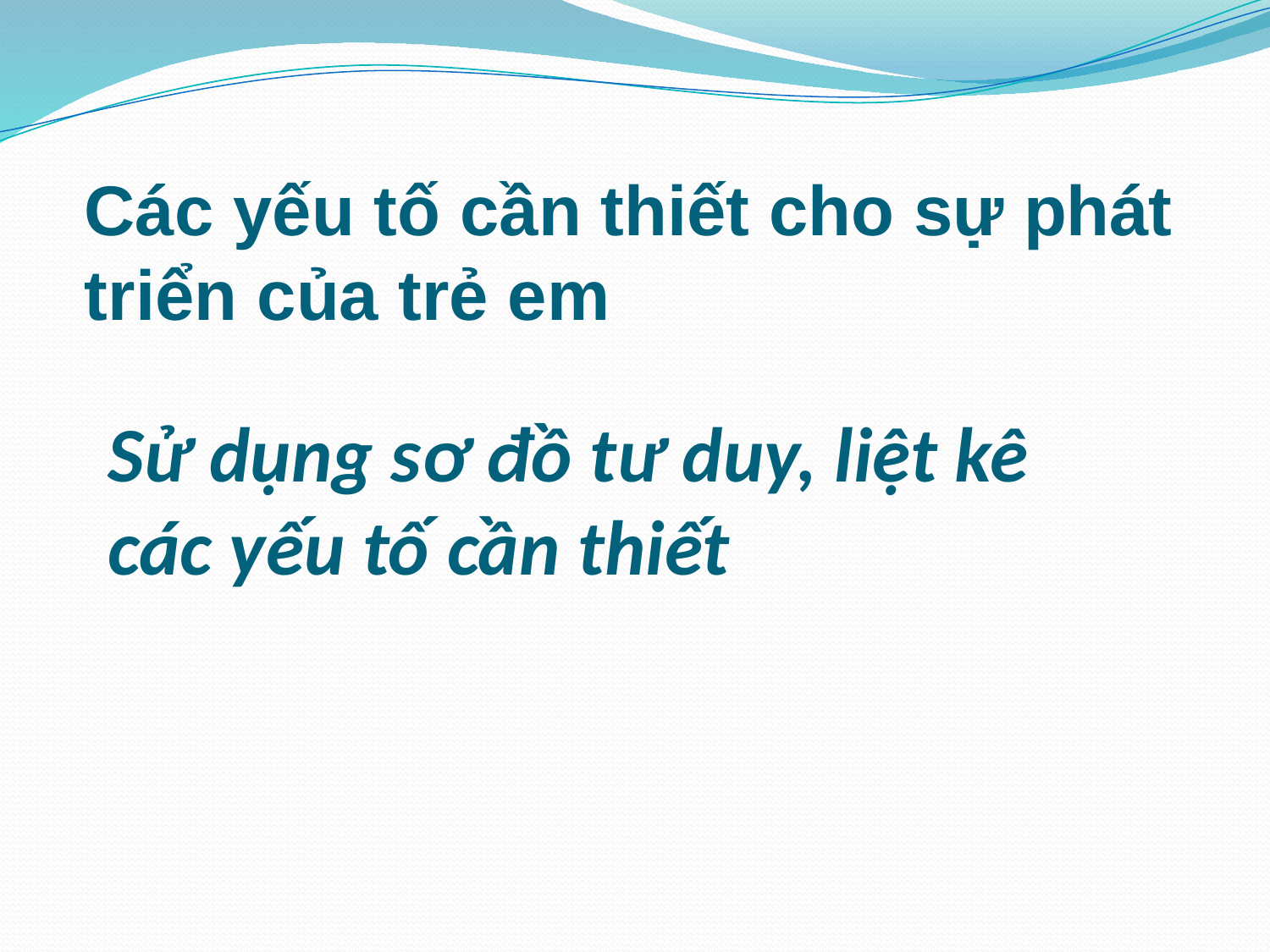

# Các yếu tố cần thiết cho sự phát triển của trẻ em
Sử dụng sơ đồ tư duy, liệt kê các yếu tố cần thiết